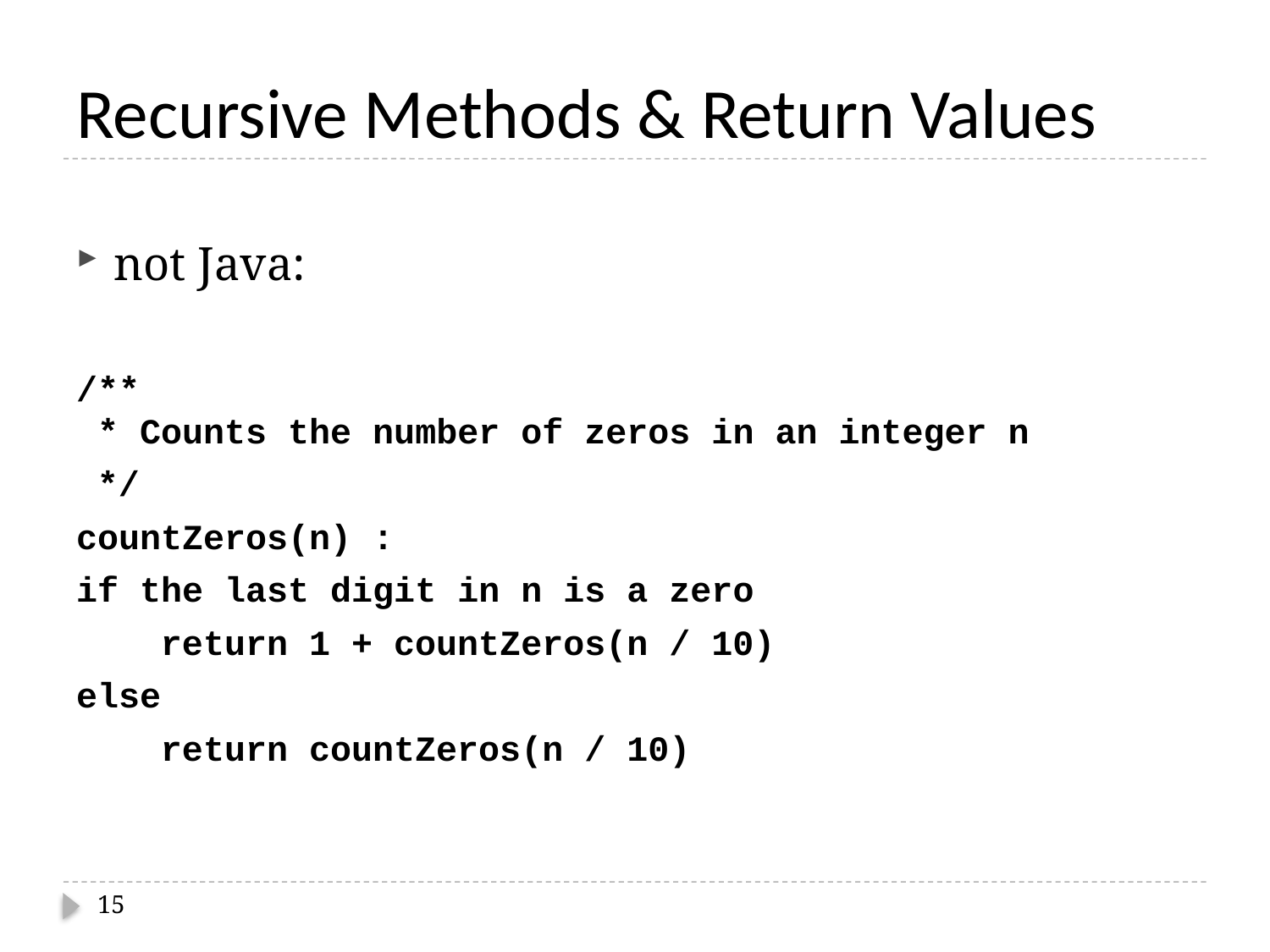

# Recursive Methods & Return Values

not Java:

/**
 * Counts the number of zeros in an integer n
 */
countZeros(n) :
if the last digit in n is a zero
    return 1 + countZeros(n / 10)
else
    return countZeros(n / 10)
15